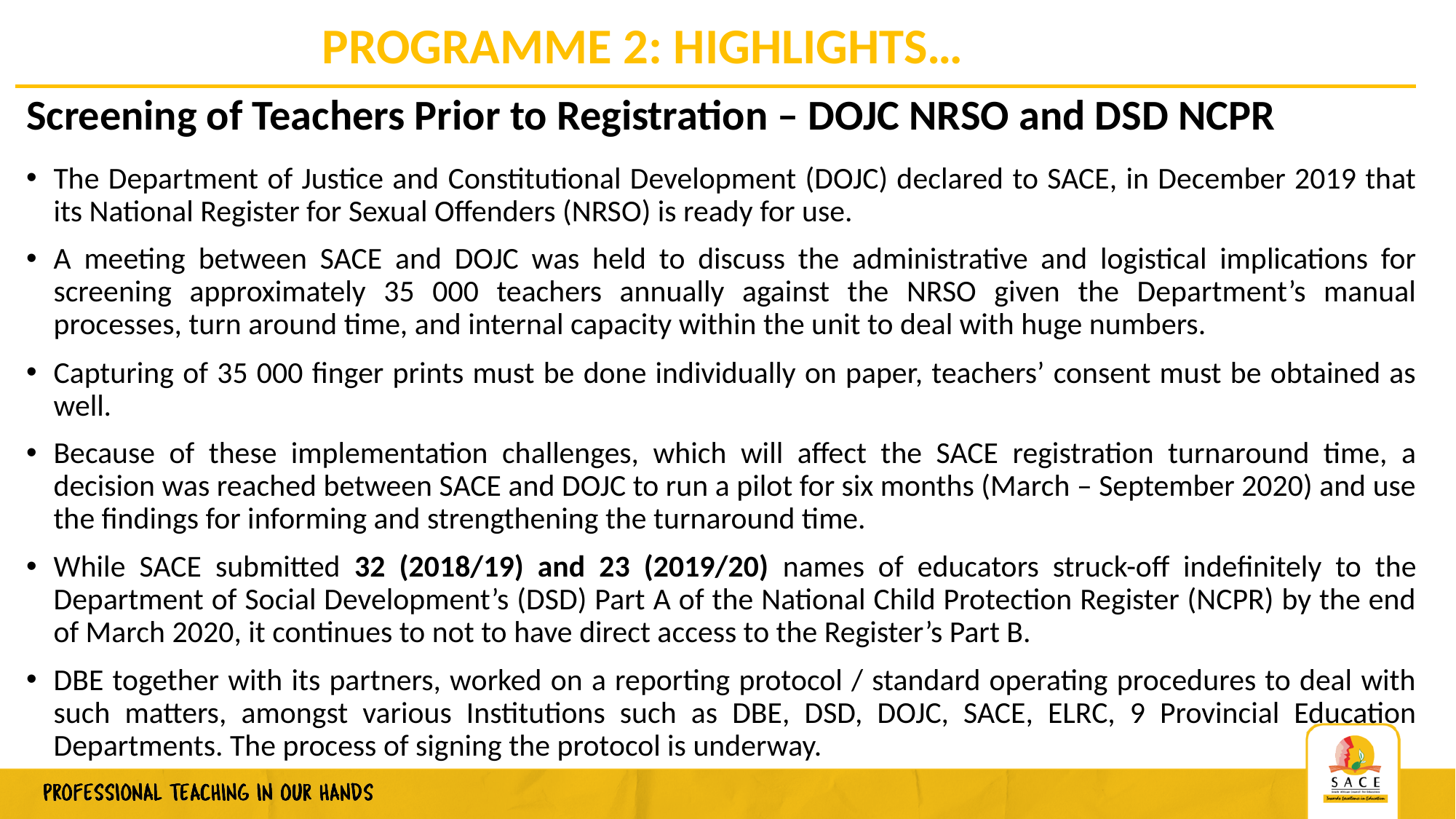

# PROGRAMME 2: HIGHLIGHTS…
Screening of Teachers Prior to Registration – DOJC NRSO and DSD NCPR
The Department of Justice and Constitutional Development (DOJC) declared to SACE, in December 2019 that its National Register for Sexual Offenders (NRSO) is ready for use.
A meeting between SACE and DOJC was held to discuss the administrative and logistical implications for screening approximately 35 000 teachers annually against the NRSO given the Department’s manual processes, turn around time, and internal capacity within the unit to deal with huge numbers.
Capturing of 35 000 finger prints must be done individually on paper, teachers’ consent must be obtained as well.
Because of these implementation challenges, which will affect the SACE registration turnaround time, a decision was reached between SACE and DOJC to run a pilot for six months (March – September 2020) and use the findings for informing and strengthening the turnaround time.
While SACE submitted 32 (2018/19) and 23 (2019/20) names of educators struck-off indefinitely to the Department of Social Development’s (DSD) Part A of the National Child Protection Register (NCPR) by the end of March 2020, it continues to not to have direct access to the Register’s Part B.
DBE together with its partners, worked on a reporting protocol / standard operating procedures to deal with such matters, amongst various Institutions such as DBE, DSD, DOJC, SACE, ELRC, 9 Provincial Education Departments. The process of signing the protocol is underway.
28